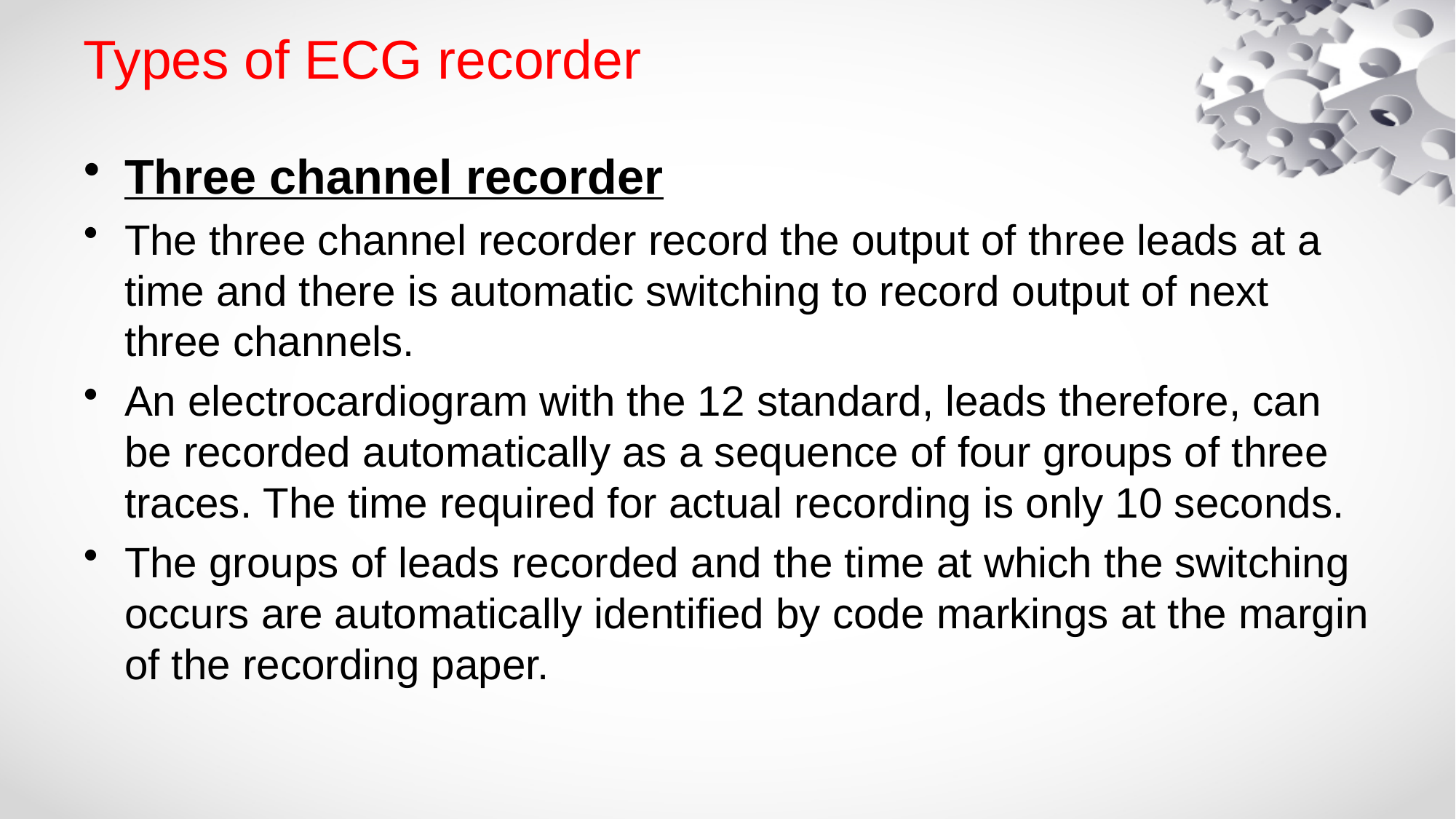

# Types of ECG recorder
Three channel recorder
The three channel recorder record the output of three leads at a time and there is automatic switching to record output of next three channels.
An electrocardiogram with the 12 standard, leads therefore, can be recorded automatically as a sequence of four groups of three traces. The time required for actual recording is only 10 seconds.
The groups of leads recorded and the time at which the switching occurs are automatically identified by code markings at the margin of the recording paper.